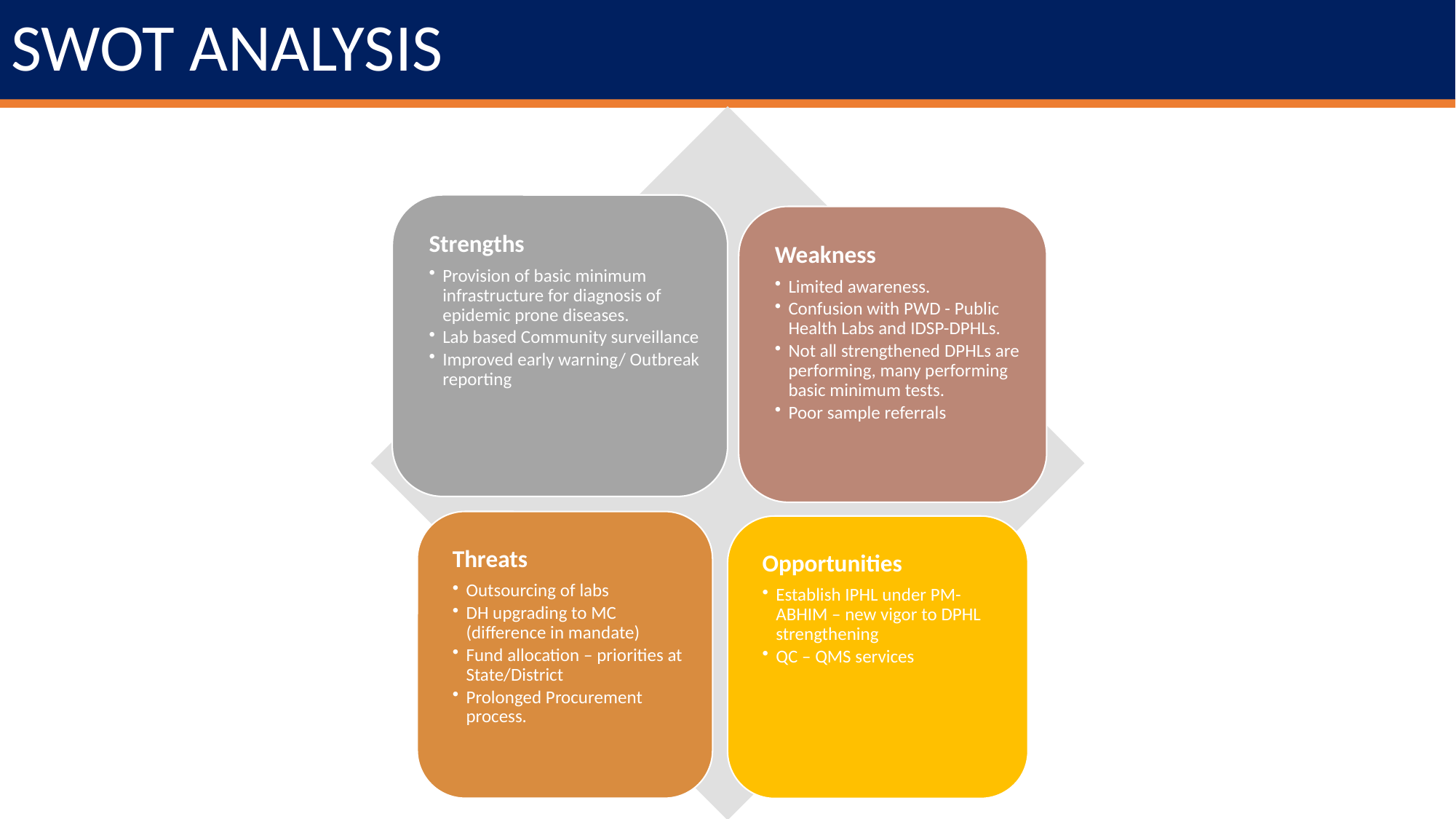

Distribution of Districts w.r.t. presence of DPHL and Outbreak reported in 2021
# SWOT ANALYSIS
Strengths
Provision of basic minimum infrastructure for diagnosis of epidemic prone diseases.
Lab based Community surveillance
Improved early warning/ Outbreak reporting

Weakness
Limited awareness.
Confusion with PWD - Public Health Labs and IDSP-DPHLs.
Not all strengthened DPHLs are performing, many performing basic minimum tests.
Poor sample referrals

Threats
Outsourcing of labs
DH upgrading to MC (difference in mandate)
Fund allocation – priorities at State/District
Prolonged Procurement process.
Opportunities
Establish IPHL under PM-ABHIM – new vigor to DPHL strengthening
QC – QMS services